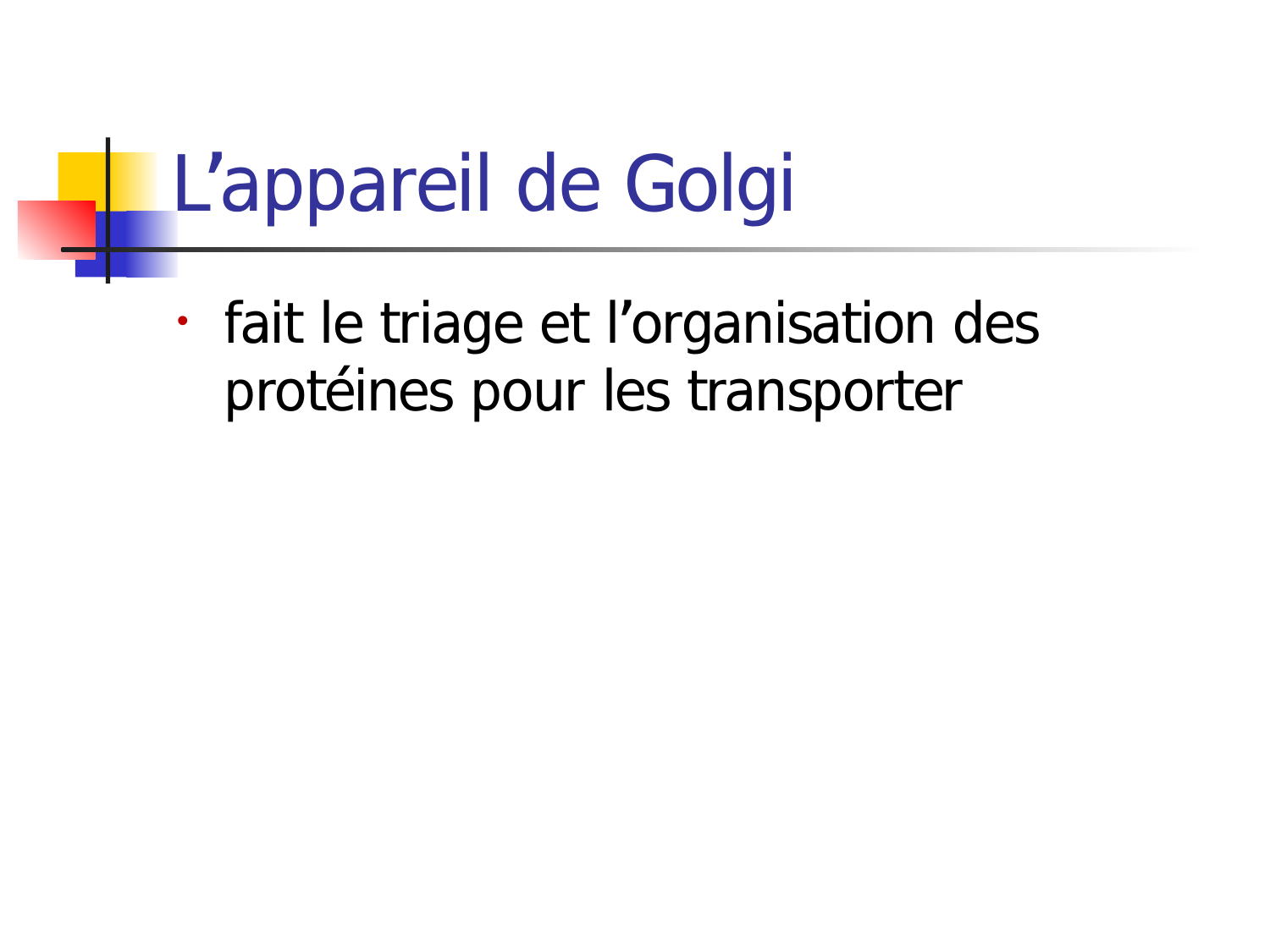

# L’appareil de Golgi
fait le triage et l’organisation des protéines pour les transporter